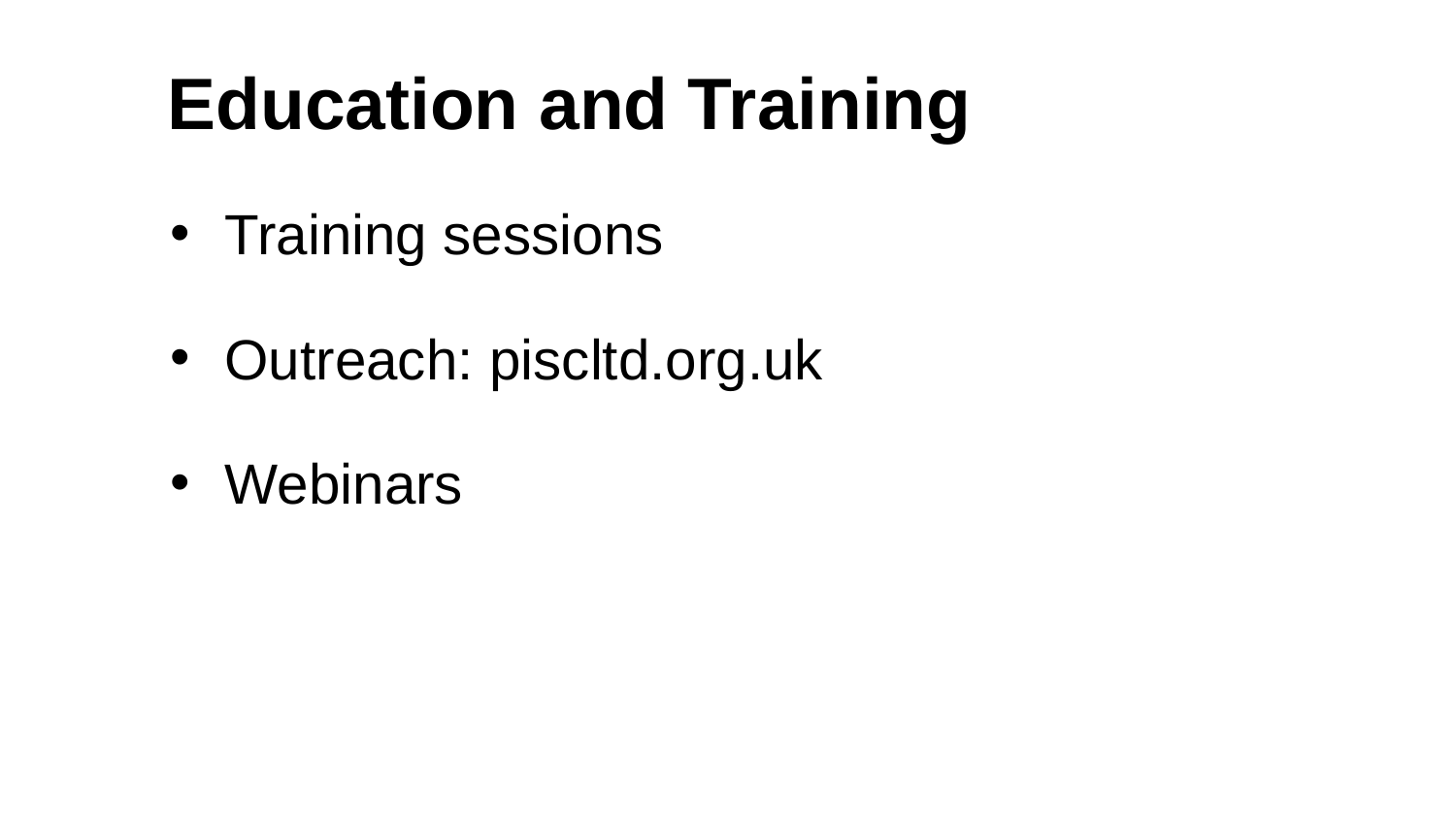

# Education and Training
Training sessions

Outreach: piscltd.org.uk

Webinars